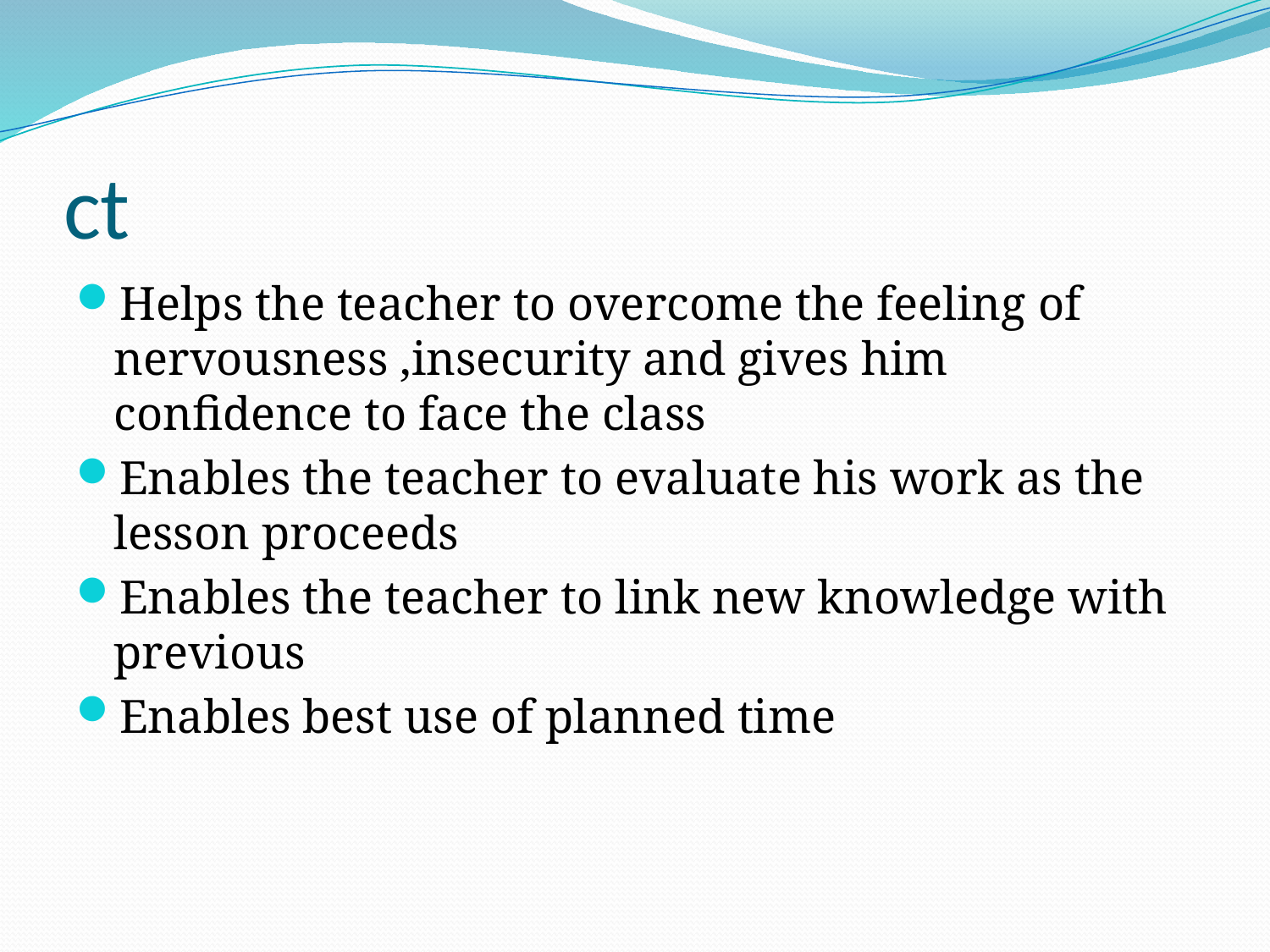

# ct
Helps the teacher to overcome the feeling of nervousness ,insecurity and gives him confidence to face the class
Enables the teacher to evaluate his work as the lesson proceeds
Enables the teacher to link new knowledge with previous
Enables best use of planned time